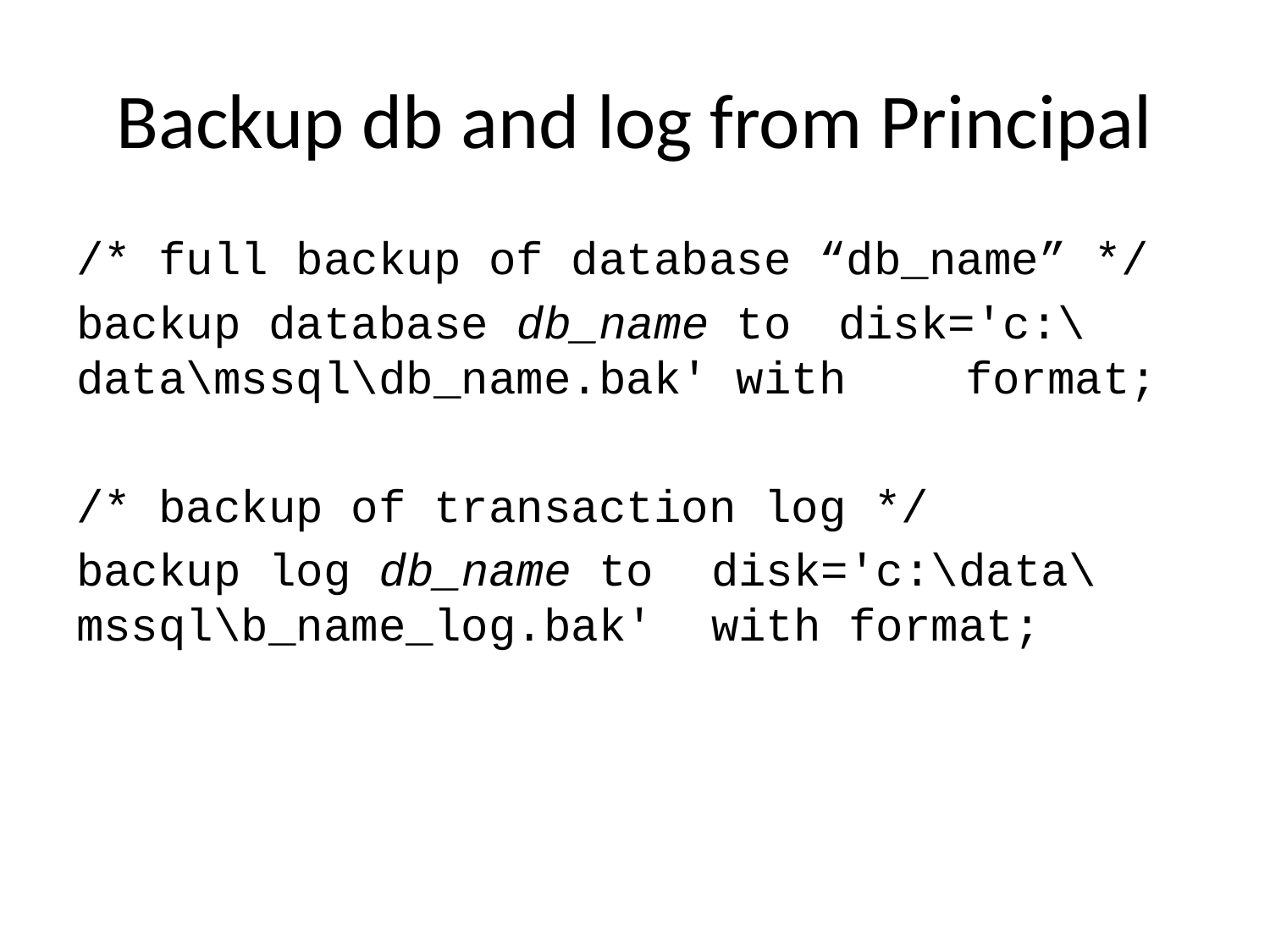

# Backup db and log from Principal
/* full backup of database “db_name” */
backup database db_name to 	disk='c:\data\mssql\db_name.bak' with 	format;

/* backup of transaction log */
backup log db_name to 	disk='c:\data\mssql\b_name_log.bak' 	with format;